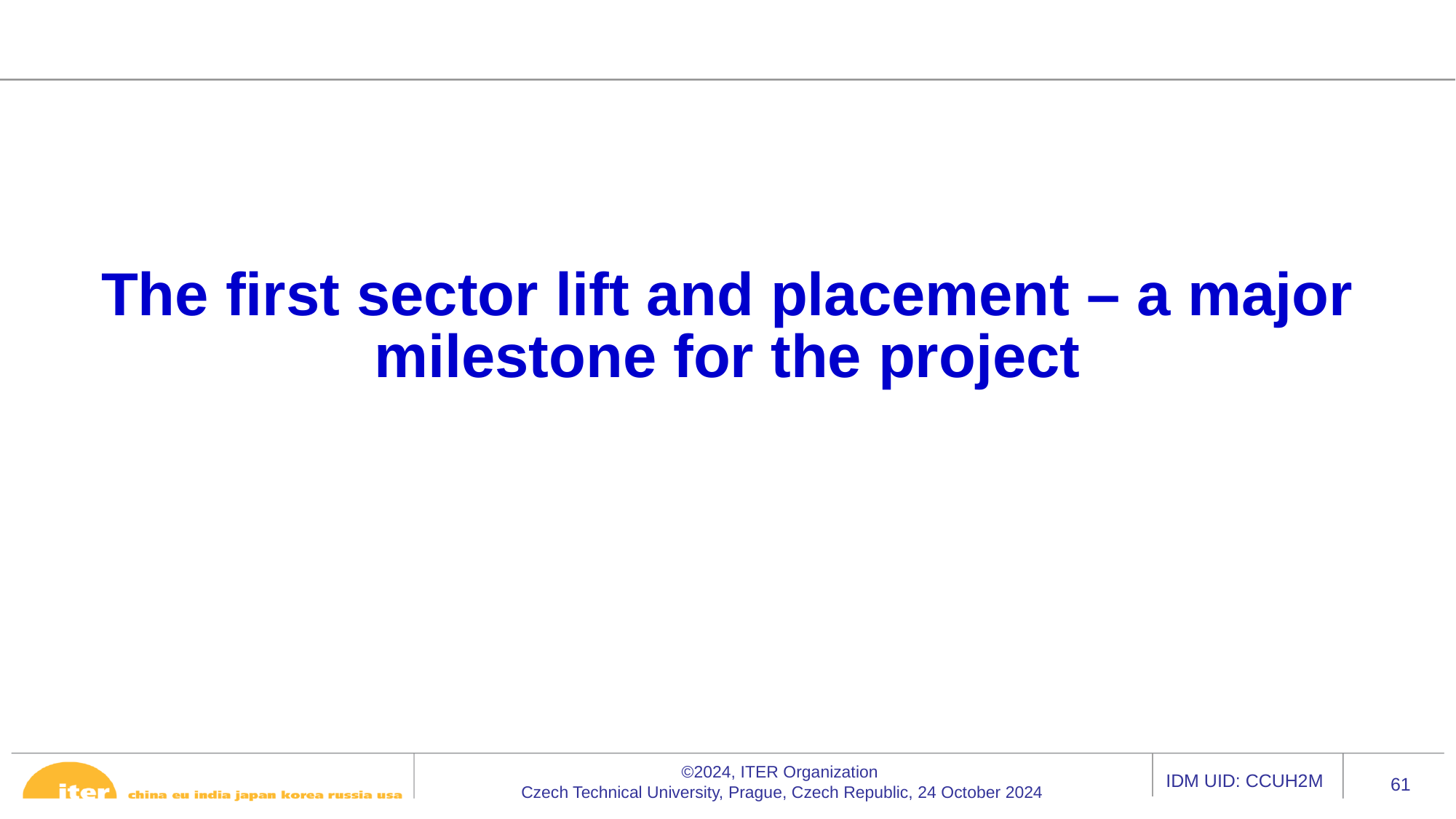

The first sector lift and placement – a major milestone for the project